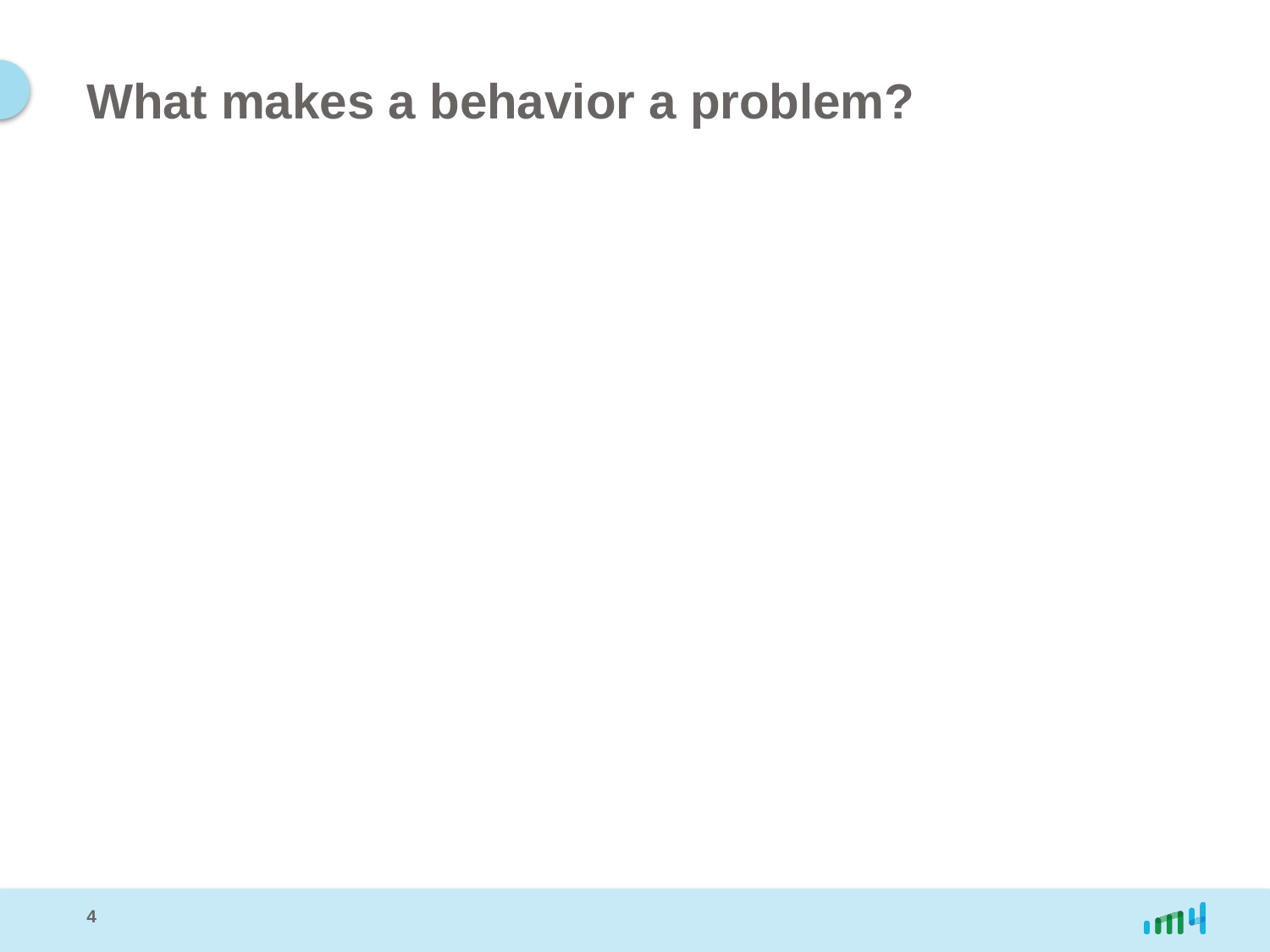

# What makes a behavior a problem?

4